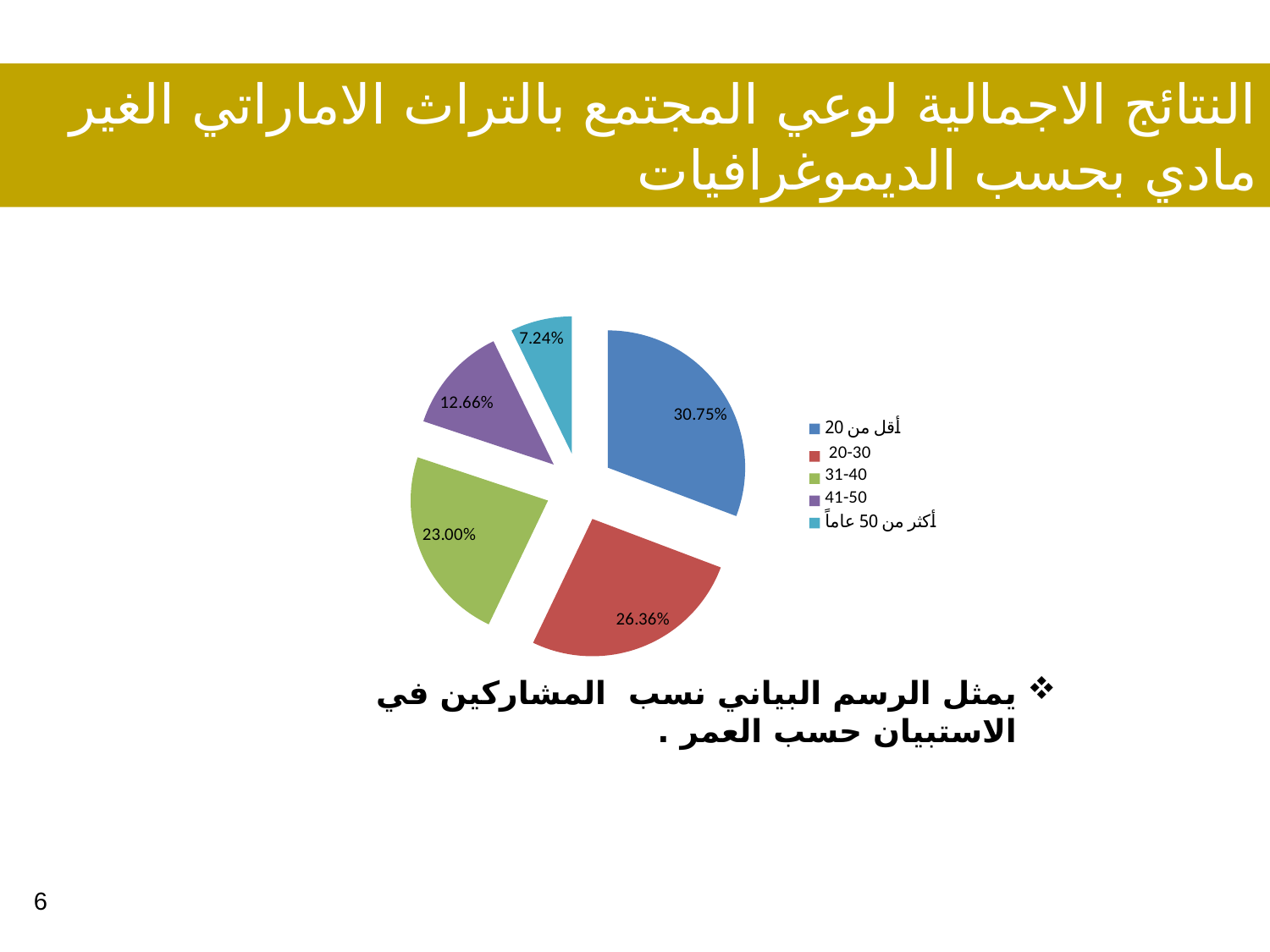

النتائج الاجمالية لوعي المجتمع بالتراث الاماراتي الغير مادي بحسب الديموغرافيات

### Chart

| Category |  |
|---|---|
| أقل من 20 | 0.30749354005167956 |
|  20-30 | 0.26356589147286824 |
| 31-40	 | 0.22997416020671835 |
| 41-50 | 0.12661498708010335 |
| أكثر من 50 عاماً | 0.07235142118863049 |
يمثل الرسم البياني نسب  المشاركين في الاستبيان حسب العمر .
6